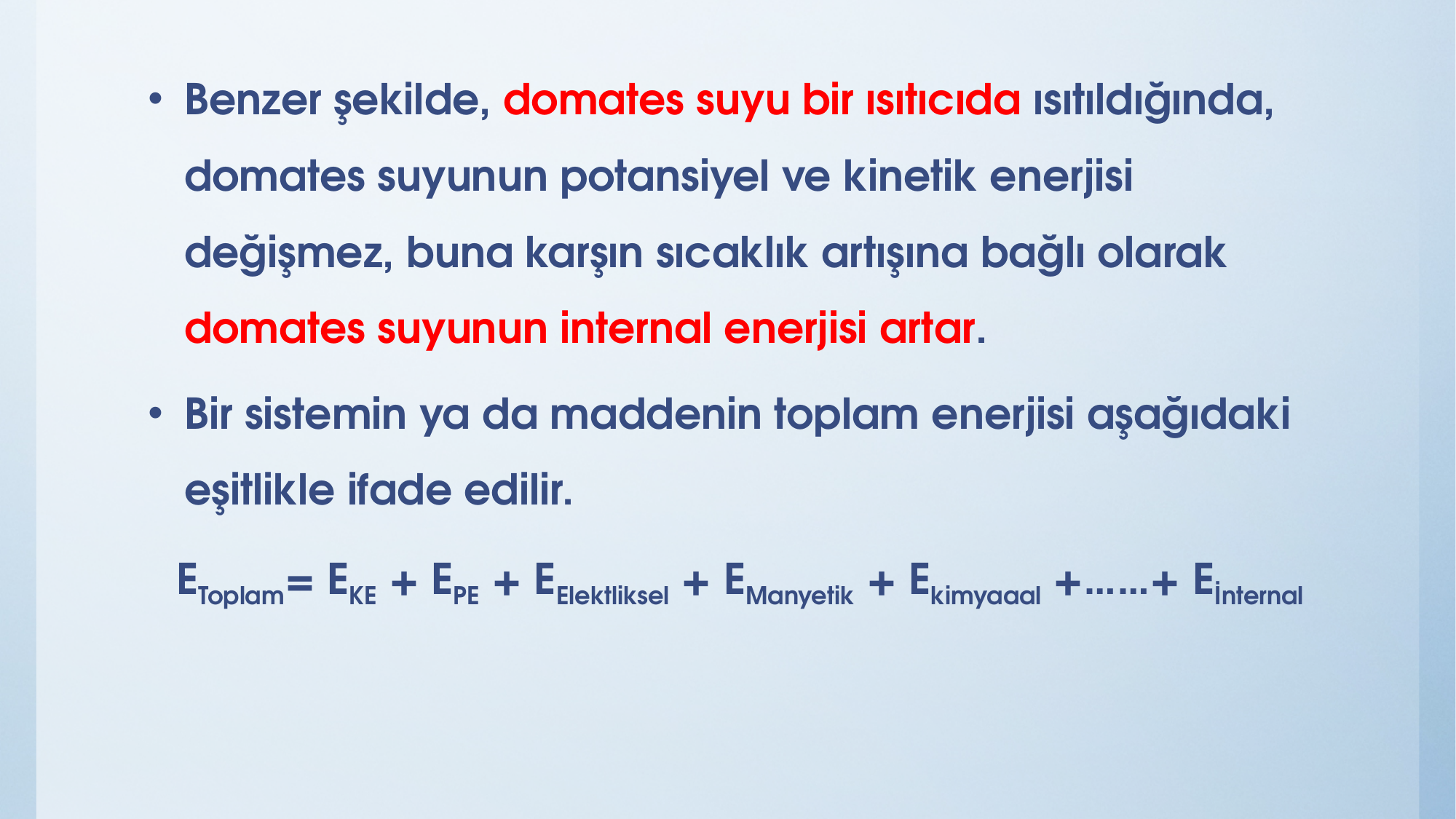

Benzer şekilde, domates suyu bir ısıtıcıda ısıtıldığında, domates suyunun potansiyel ve kinetik enerjisi değişmez, buna karşın sıcaklık artışına bağlı olarak domates suyunun internal enerjisi artar.
Bir sistemin ya da maddenin toplam enerjisi aşağıdaki eşitlikle ifade edilir.
EToplam= EKE + EPE + EElektliksel + EManyetik + Ekimyaaal +……+ Eİnternal